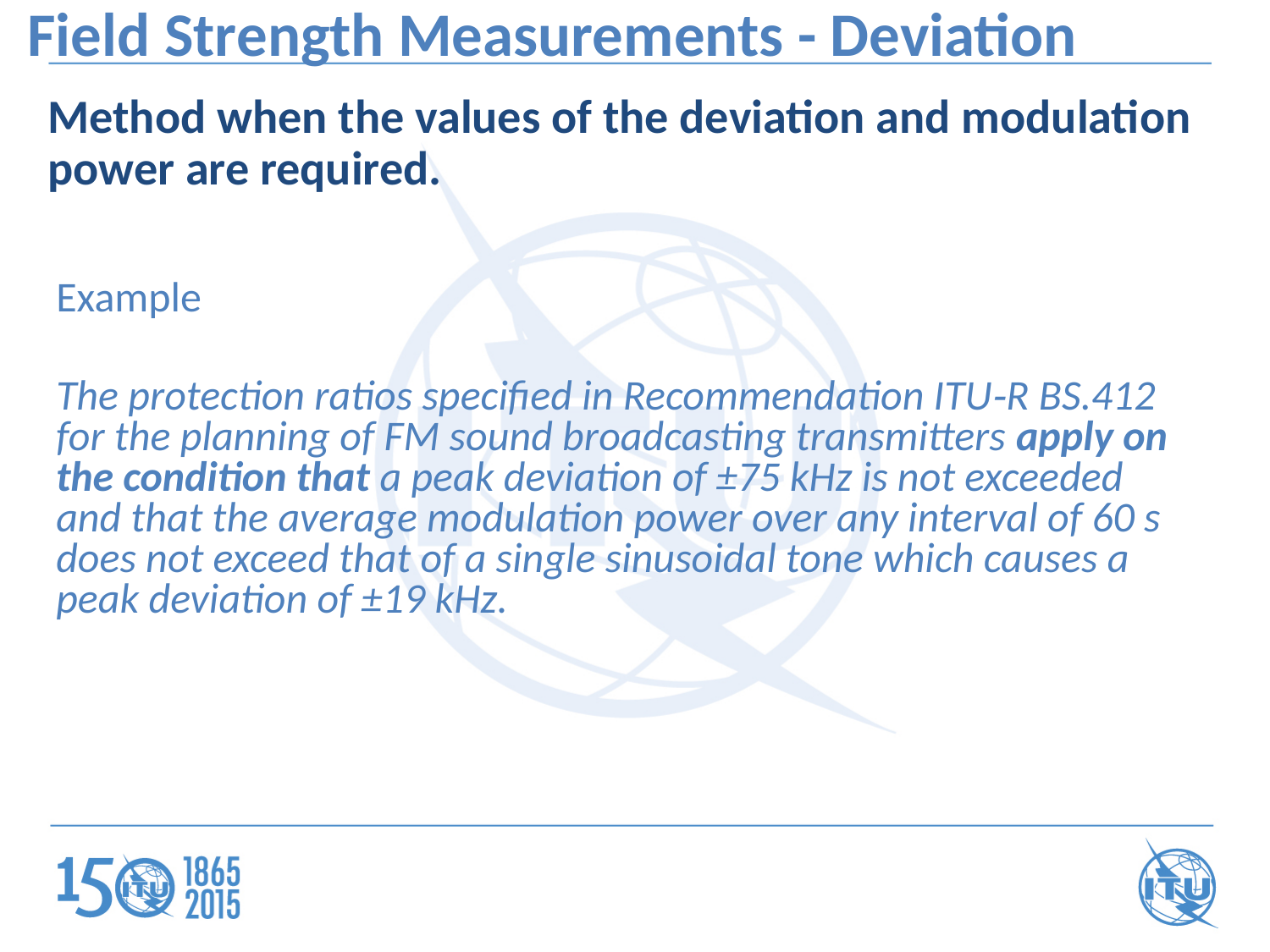

Field Strength Measurements - Deviation
Method when the values of the deviation and modulation power are required.

Example

The protection ratios specified in Recommendation ITU‑R BS.412 for the planning of FM sound broadcasting transmitters apply on the condition that a peak deviation of ±75 kHz is not exceeded and that the average modulation power over any interval of 60 s does not exceed that of a single sinusoidal tone which causes a peak deviation of ±19 kHz.